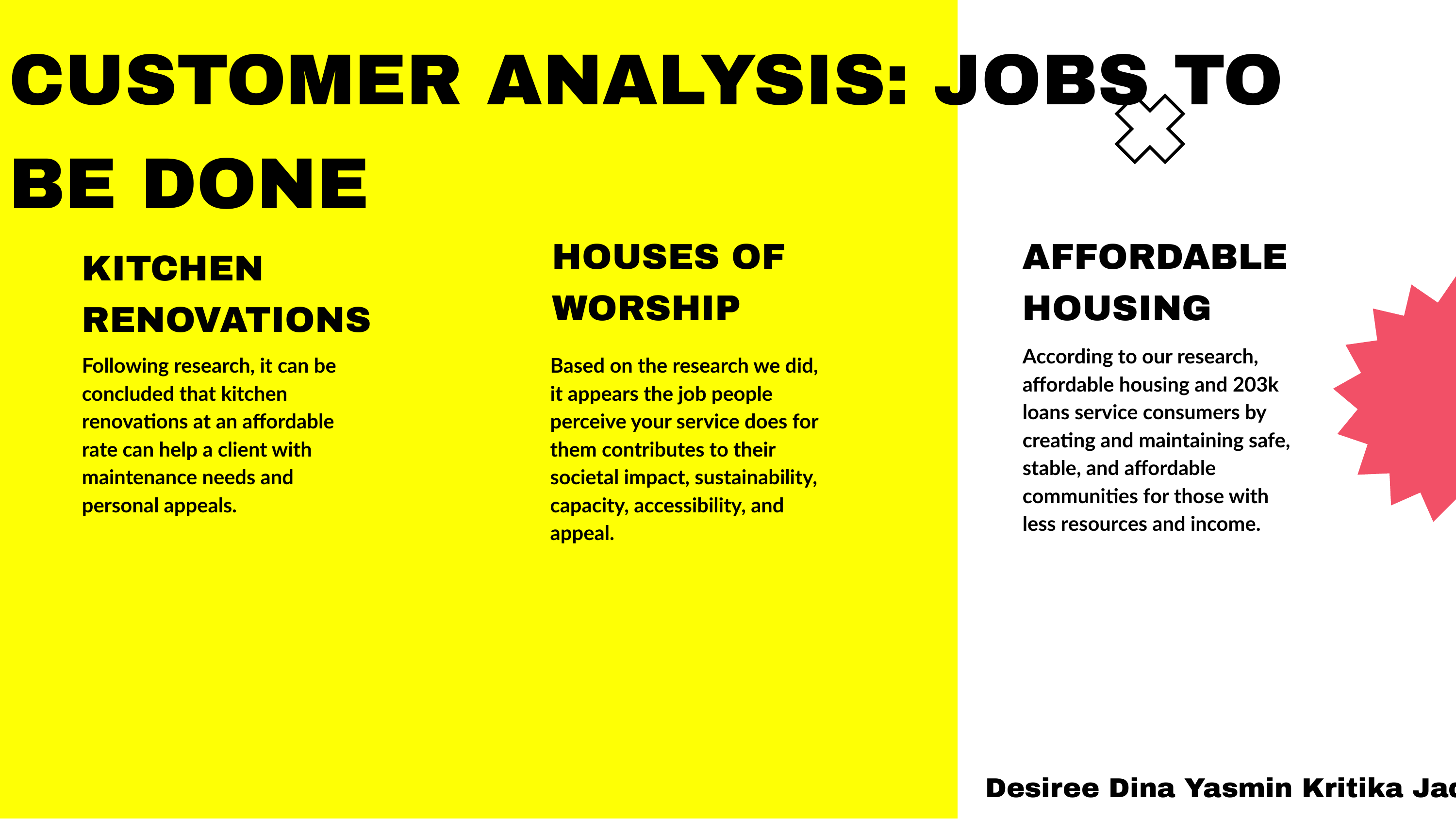

CUSTOMER ANALYSIS: JOBS TO BE DONE

HOUSES OF WORSHIP
AFFORDABLE HOUSING
KITCHEN RENOVATIONS

According to our research, affordable housing and 203k loans service consumers by creating and maintaining safe, stable, and affordable  communities for those with less resources and income.

Following research, it can be concluded that kitchen renovations at an affordable rate can help a client with maintenance needs and personal appeals.

Based on the research we did, it appears the job people perceive your service does for them contributes to their societal impact, sustainability, capacity, accessibility, and appeal.

Desiree Dina Yasmin Kritika Jada